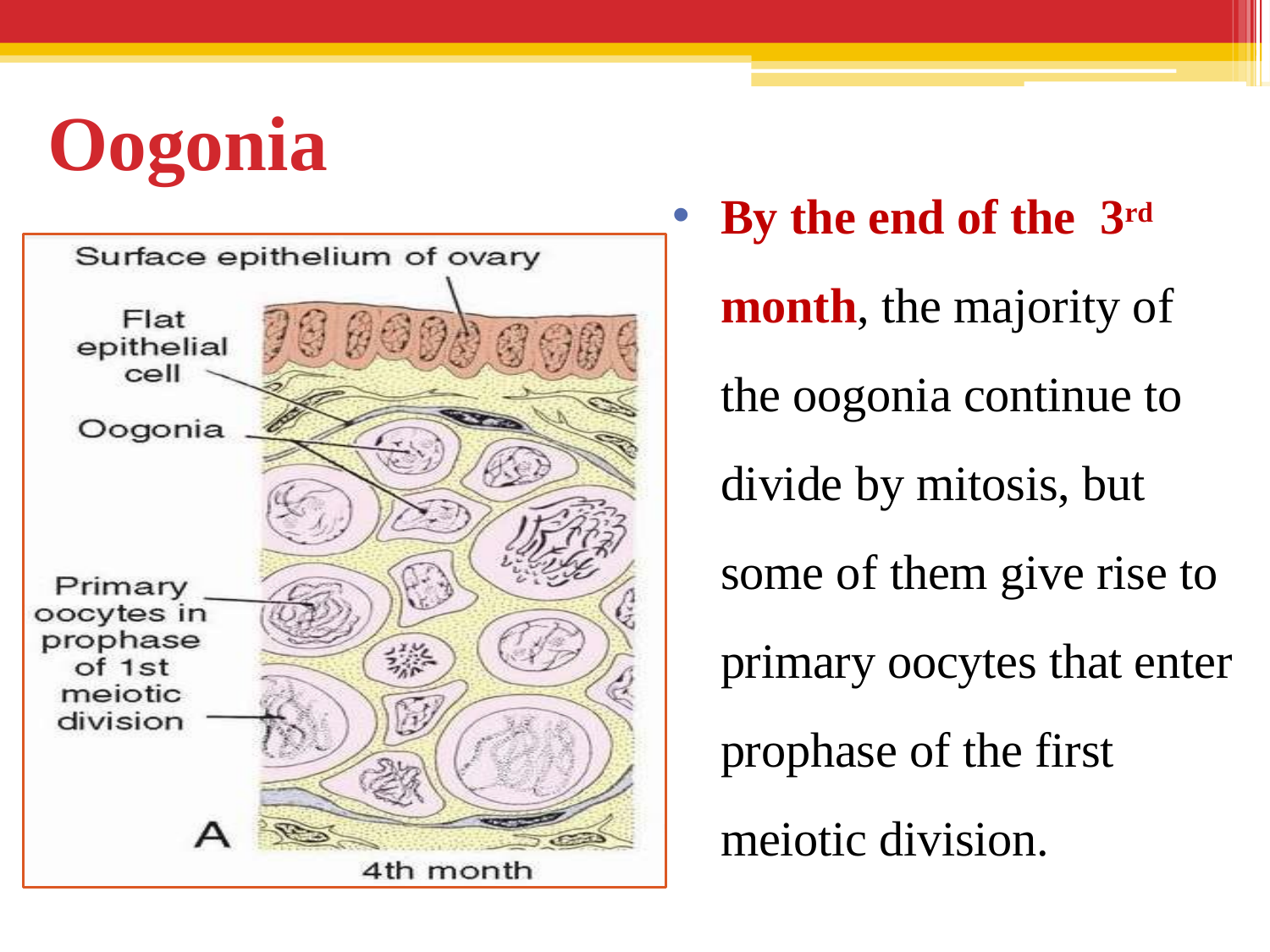

# Oogonia
By the end of the  3rd month, the majority of the oogonia continue to divide by mitosis, but some of them give rise to  primary oocytes that enter prophase of the first meiotic division.